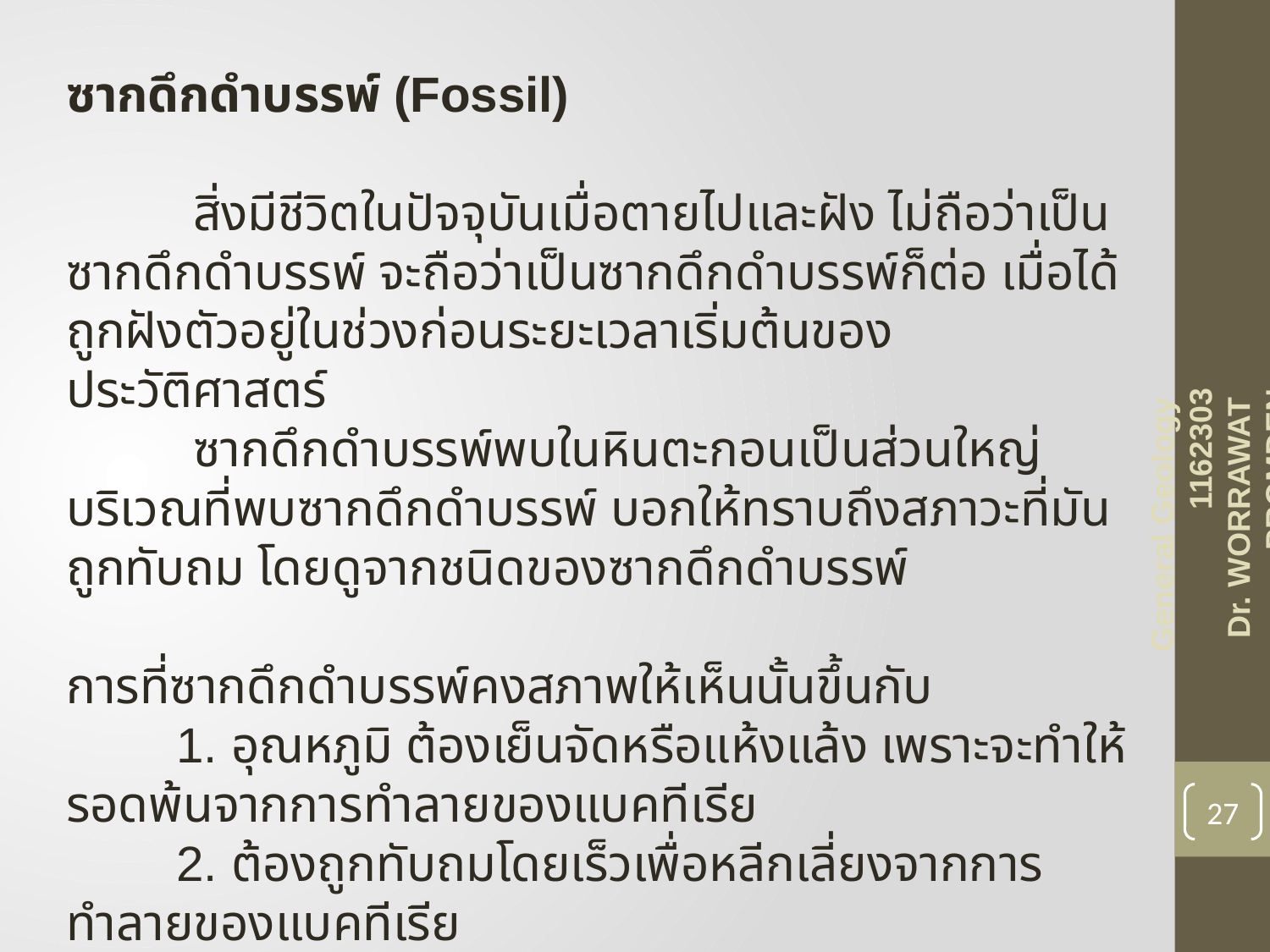

ซากดึกดำบรรพ์ (Fossil)

	สิ่งมีชีวิตในปัจจุบันเมื่อตายไปและฝัง ไม่ถือว่าเป็นซากดึกดำบรรพ์ จะถือว่าเป็นซากดึกดำบรรพ์ก็ต่อ เมื่อได้ถูกฝังตัวอยู่ในช่วงก่อนระยะเวลาเริ่มต้นของประวัติศาสตร์
	ซากดึกดำบรรพ์พบในหินตะกอนเป็นส่วนใหญ่ บริเวณที่พบซากดึกดำบรรพ์ บอกให้ทราบถึงสภาวะที่มันถูกทับถม โดยดูจากชนิดของซากดึกดำบรรพ์

การที่ซากดึกดำบรรพ์คงสภาพให้เห็นนั้นขึ้นกับ
        1. อุณหภูมิ ต้องเย็นจัดหรือแห้งแล้ง เพราะจะทำให้รอดพ้นจากการทำลายของแบคทีเรีย
        2. ต้องถูกทับถมโดยเร็วเพื่อหลีกเลี่ยงจากการทำลายของแบคทีเรีย
        3. ร่องรอยของสัตว์ (traces of animals)

General Geology  1162303
Dr. WORRAWAT  PROMDEN
27